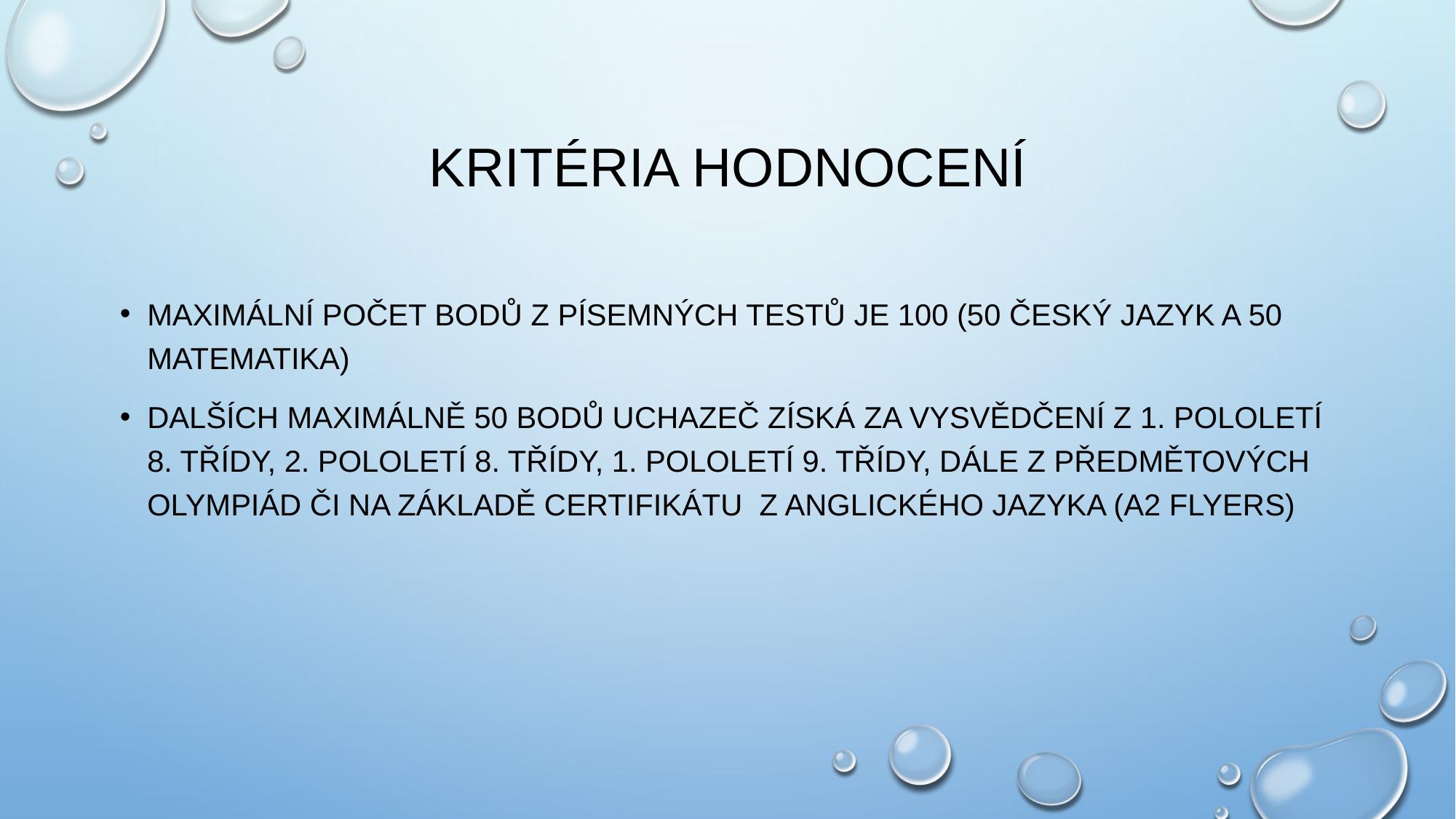

# Kritéria hodnocení
Maximální počet bodů z písemných testů je 100 (50 český jazyk a 50 matematika)
Dalších maximálně 50 bodů uchazeč získá za vysvědčení z 1. pololetí 8. třídy, 2. Pololetí 8. třídy, 1. pololetí 9. třídy, dále z předmětových olympiád či na základě certifikátu  z anglického jazyka (A2 Flyers)